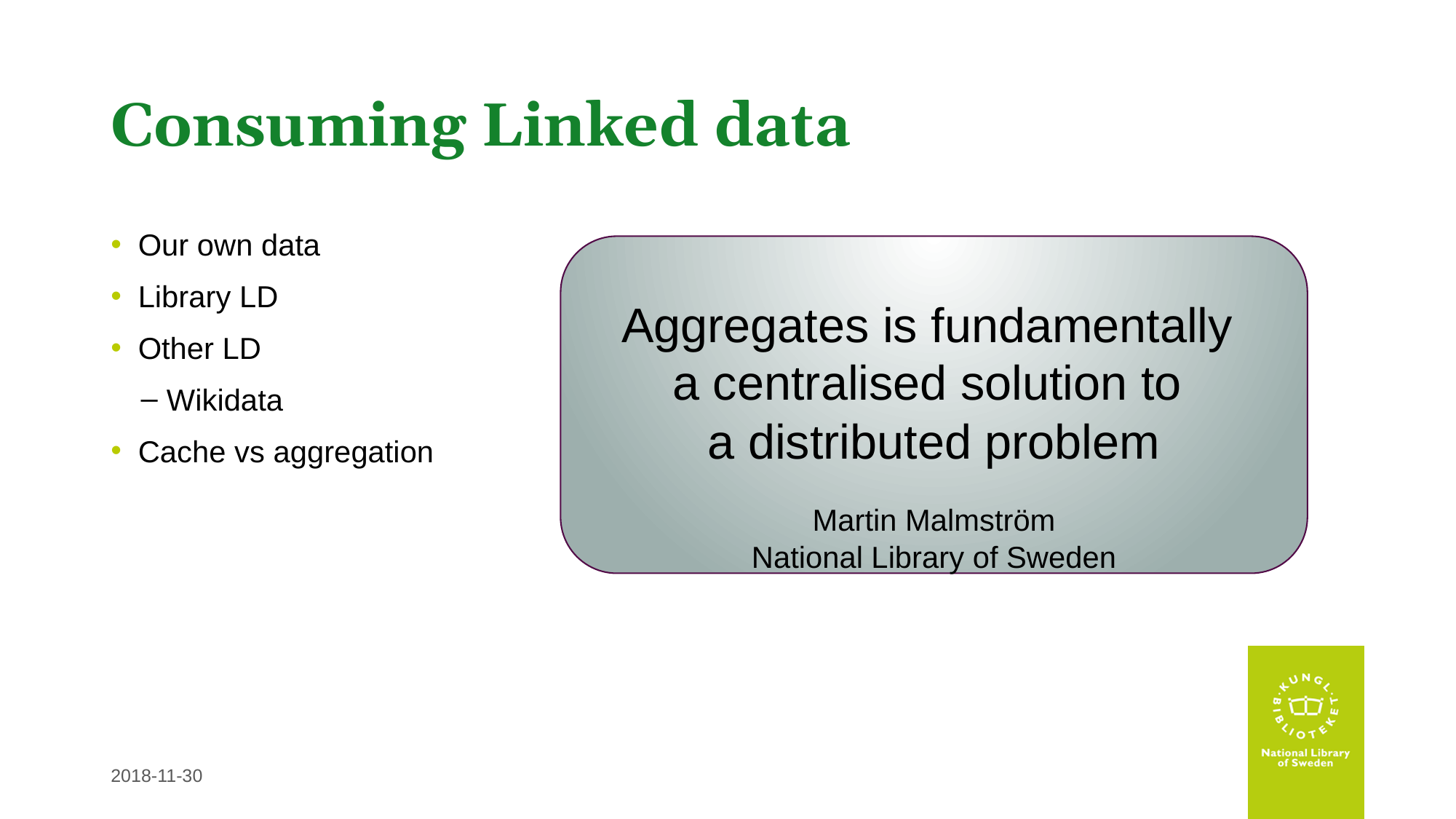

# Consuming Linked data
Our own data
Library LD
Other LD
Wikidata
Cache vs aggregation

Aggregates is fundamentally
a centralised solution to
a distributed problem

Martin Malmström
National Library of Sweden
2018-11-30